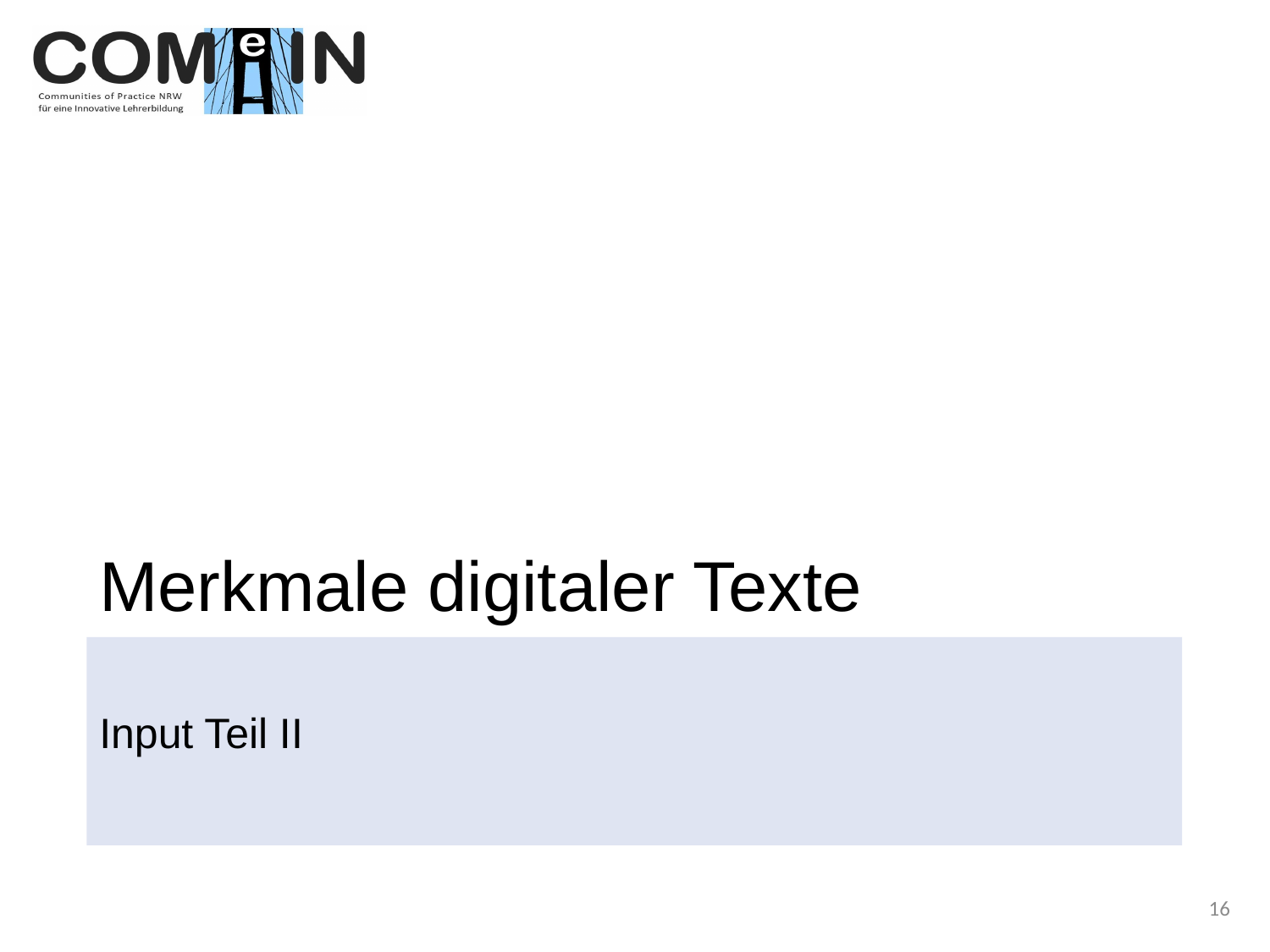

# Merkmale digitaler Texte

Input Teil II
16